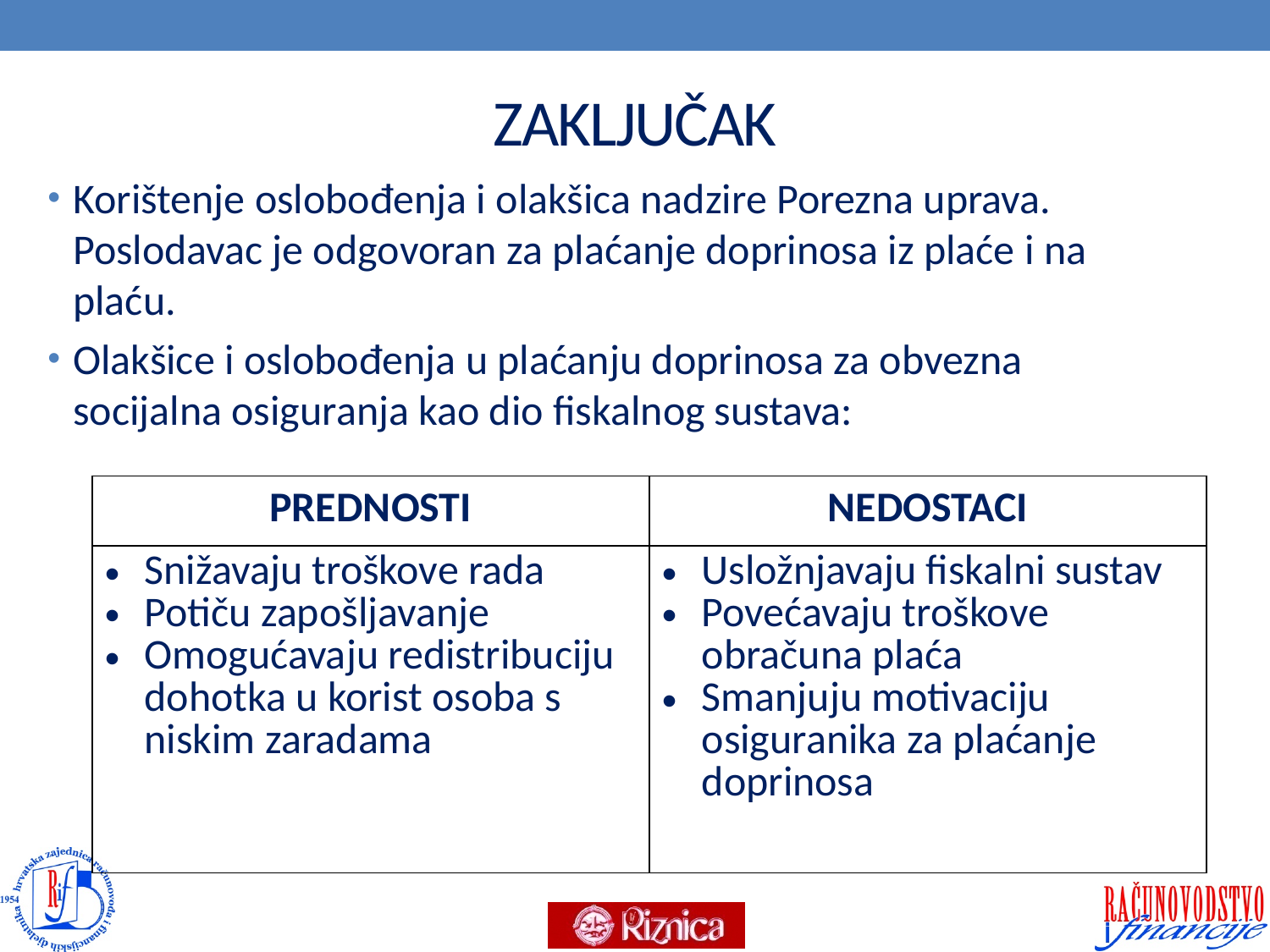

# ZAKLJUČAK
Korištenje oslobođenja i olakšica nadzire Porezna uprava. Poslodavac je odgovoran za plaćanje doprinosa iz plaće i na plaću.
Olakšice i oslobođenja u plaćanju doprinosa za obvezna socijalna osiguranja kao dio fiskalnog sustava:

| PREDNOSTI | NEDOSTACI |
| --- | --- |
| Snižavaju troškove rada Potiču zapošljavanje Omogućavaju redistribuciju dohotka u korist osoba s niskim zaradama | Usložnjavaju fiskalni sustav Povećavaju troškove obračuna plaća Smanjuju motivaciju osiguranika za plaćanje doprinosa |